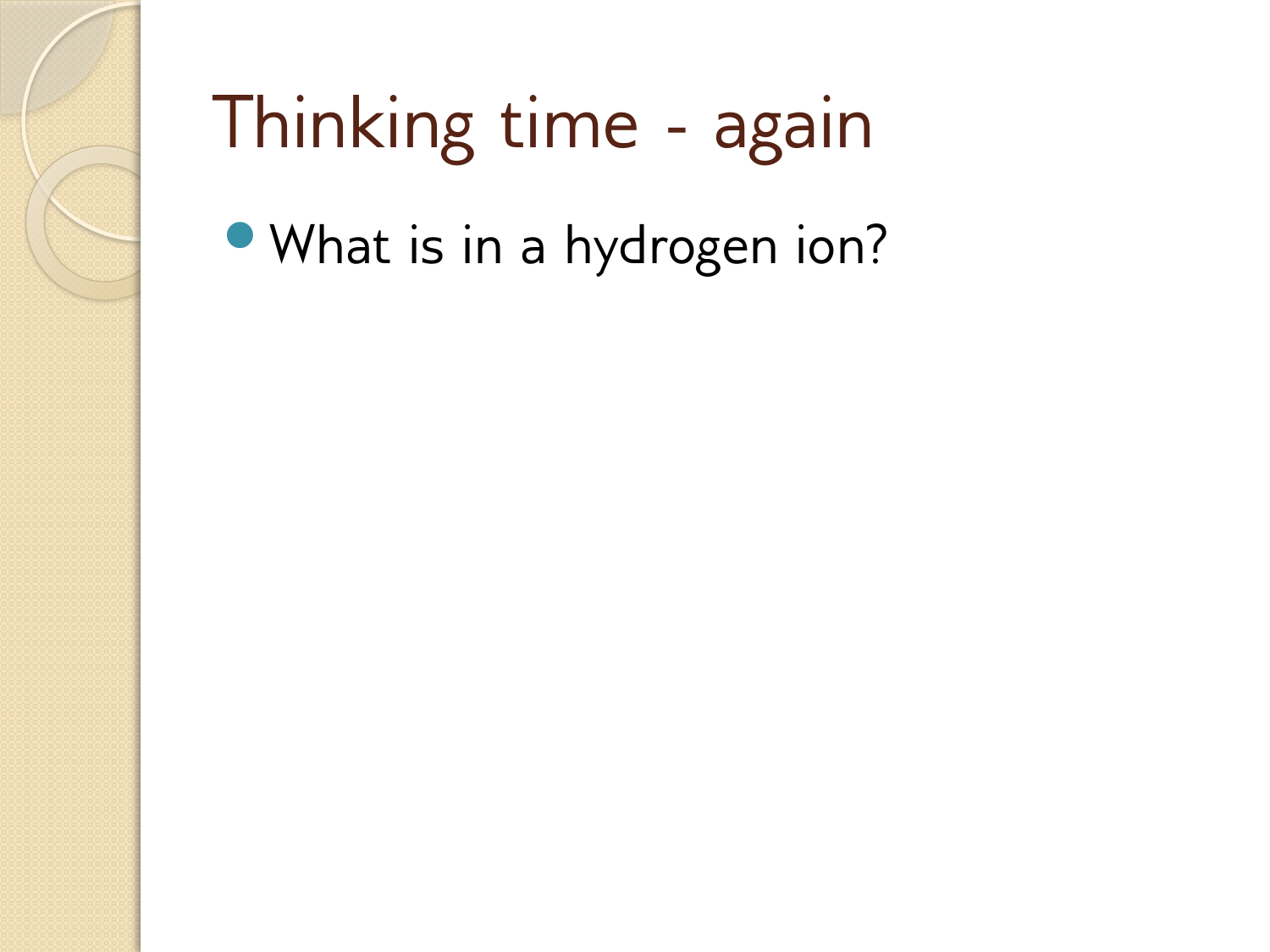

# Thinking time - again
What is in a hydrogen ion?